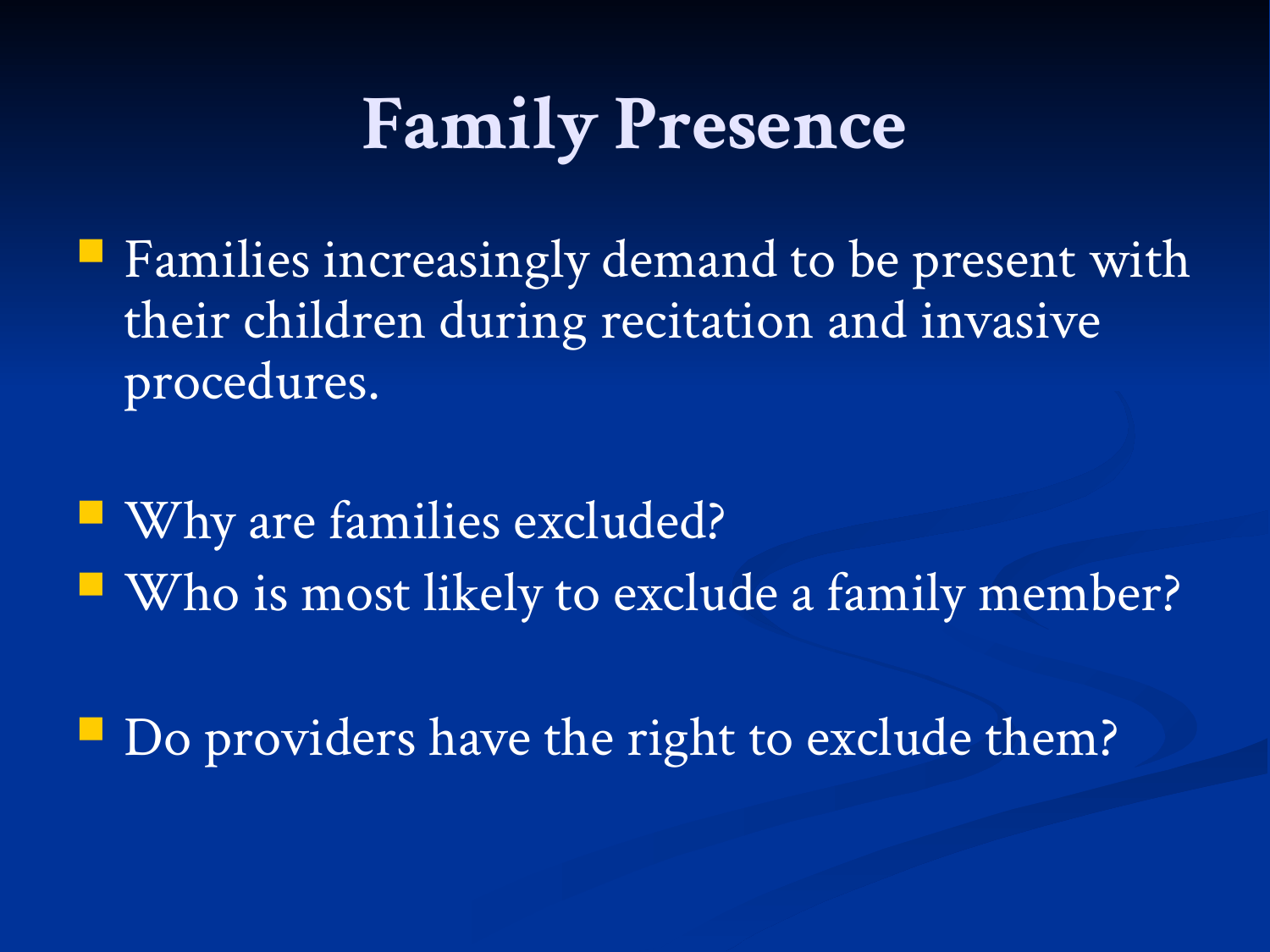

# Family Presence
Families increasingly demand to be present with their children during recitation and invasive procedures.
Why are families excluded?
Who is most likely to exclude a family member?

Do providers have the right to exclude them?